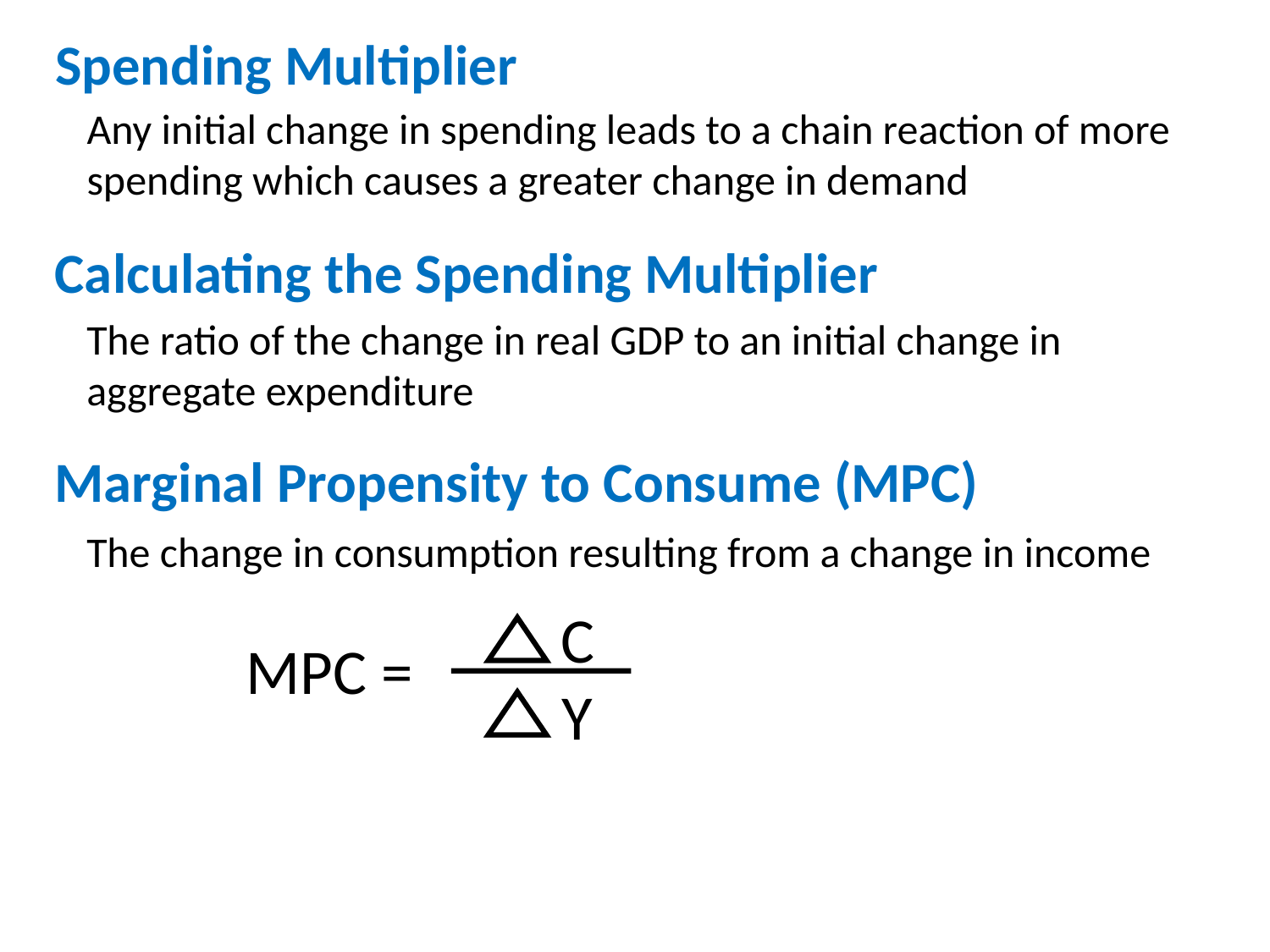

# Spending Multiplier
Any initial change in spending leads to a chain reaction of more spending which causes a greater change in demand
Calculating the Spending Multiplier
The ratio of the change in real GDP to an initial change in aggregate expenditure
Marginal Propensity to Consume (MPC)
The change in consumption resulting from a change in income
C

MPC =

Y